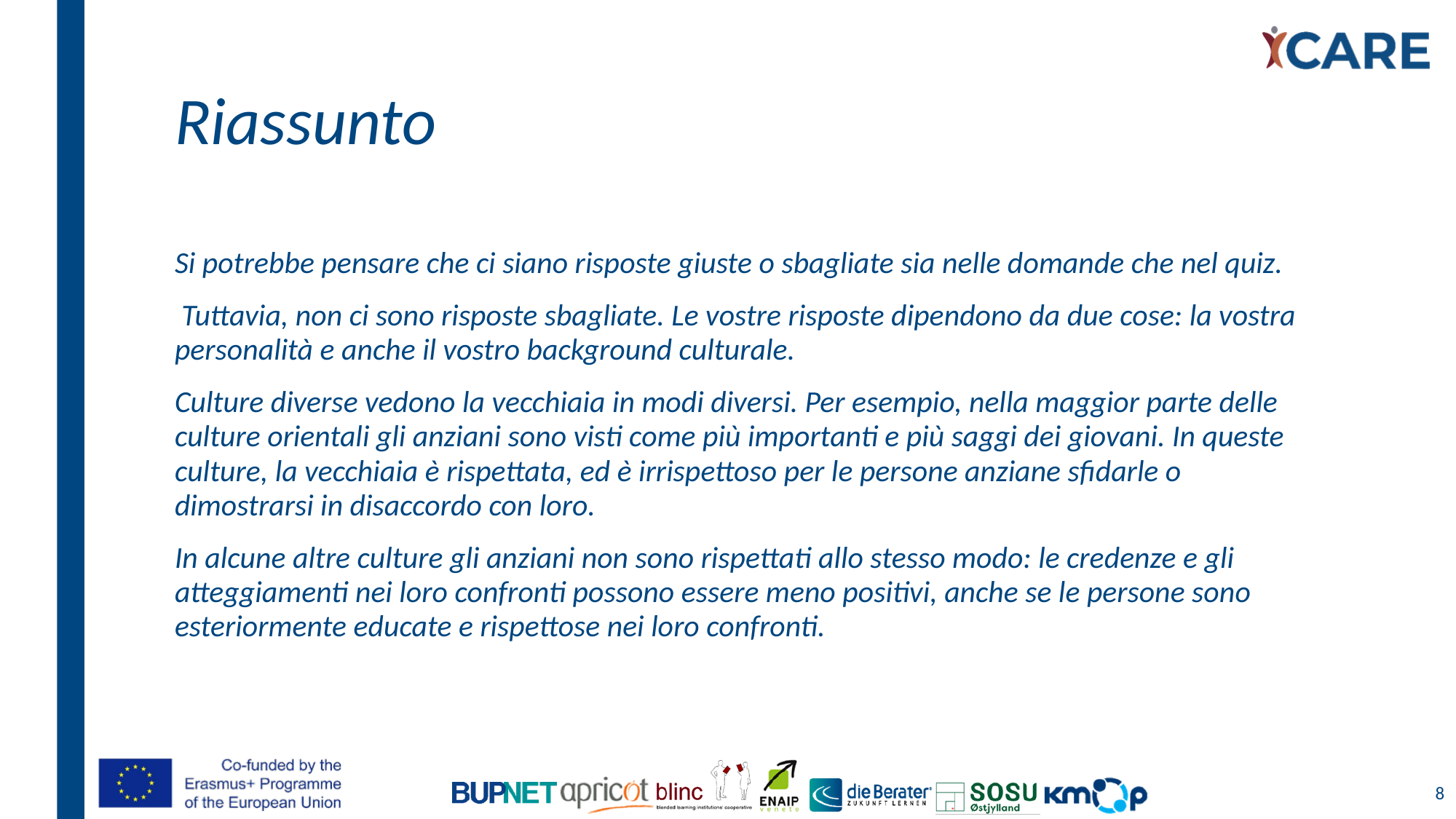

# Riassunto

Si potrebbe pensare che ci siano risposte giuste o sbagliate sia nelle domande che nel quiz.
 Tuttavia, non ci sono risposte sbagliate. Le vostre risposte dipendono da due cose: la vostra personalità e anche il vostro background culturale.
Culture diverse vedono la vecchiaia in modi diversi. Per esempio, nella maggior parte delle culture orientali gli anziani sono visti come più importanti e più saggi dei giovani. In queste culture, la vecchiaia è rispettata, ed è irrispettoso per le persone anziane sfidarle o dimostrarsi in disaccordo con loro.
In alcune altre culture gli anziani non sono rispettati allo stesso modo: le credenze e gli atteggiamenti nei loro confronti possono essere meno positivi, anche se le persone sono esteriormente educate e rispettose nei loro confronti.

8